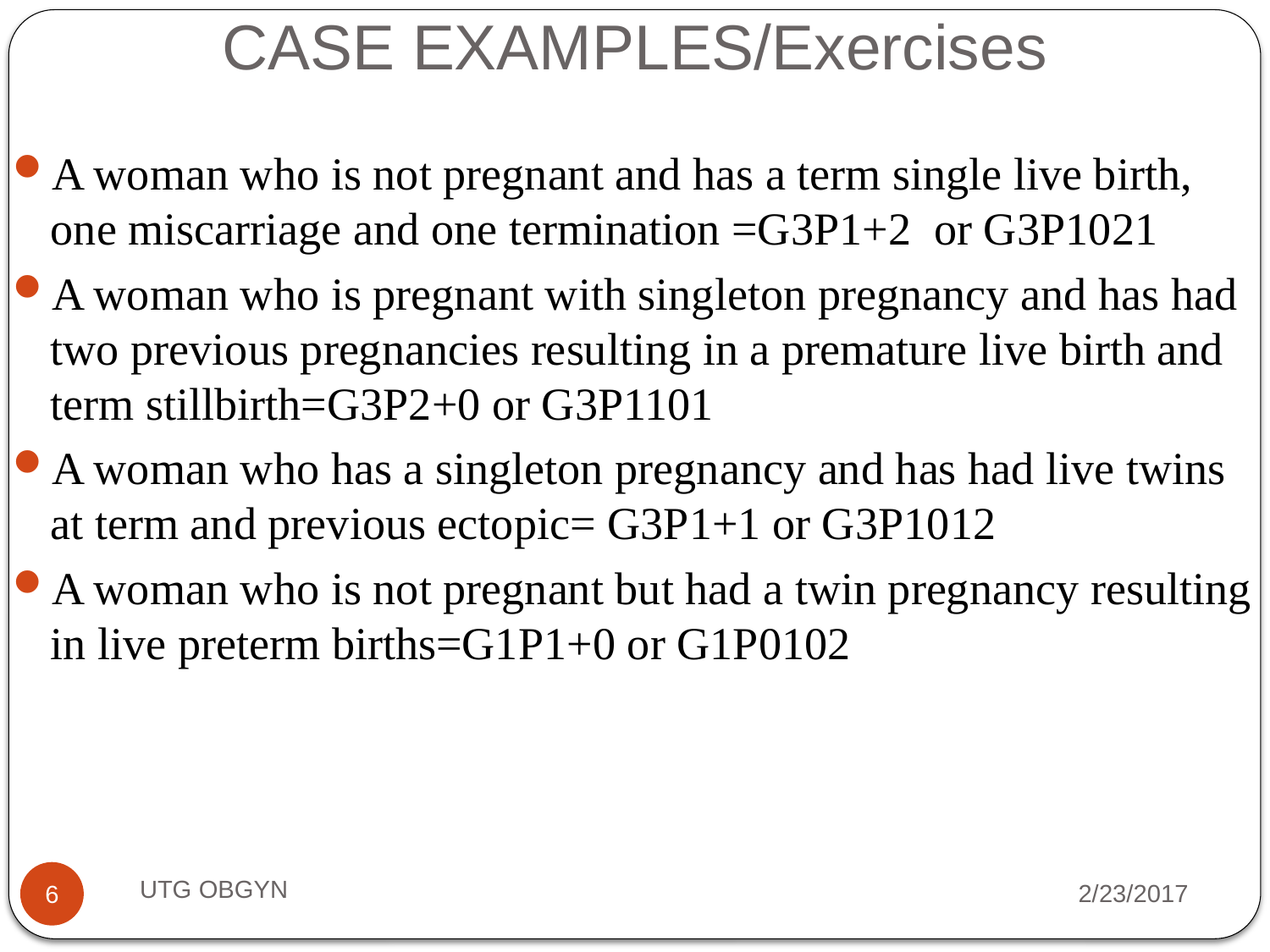

# CASE EXAMPLES/Exercises
A woman who is not pregnant and has a term single live birth, one miscarriage and one termination =G3P1+2  or G3P1021
A woman who is pregnant with singleton pregnancy and has had two previous pregnancies resulting in a premature live birth and term stillbirth=G3P2+0 or G3P1101
A woman who has a singleton pregnancy and has had live twins at term and previous ectopic= G3P1+1 or G3P1012
A woman who is not pregnant but had a twin pregnancy resulting in live preterm births=G1P1+0 or G1P0102

UTG OBGYN
2/23/2017
6